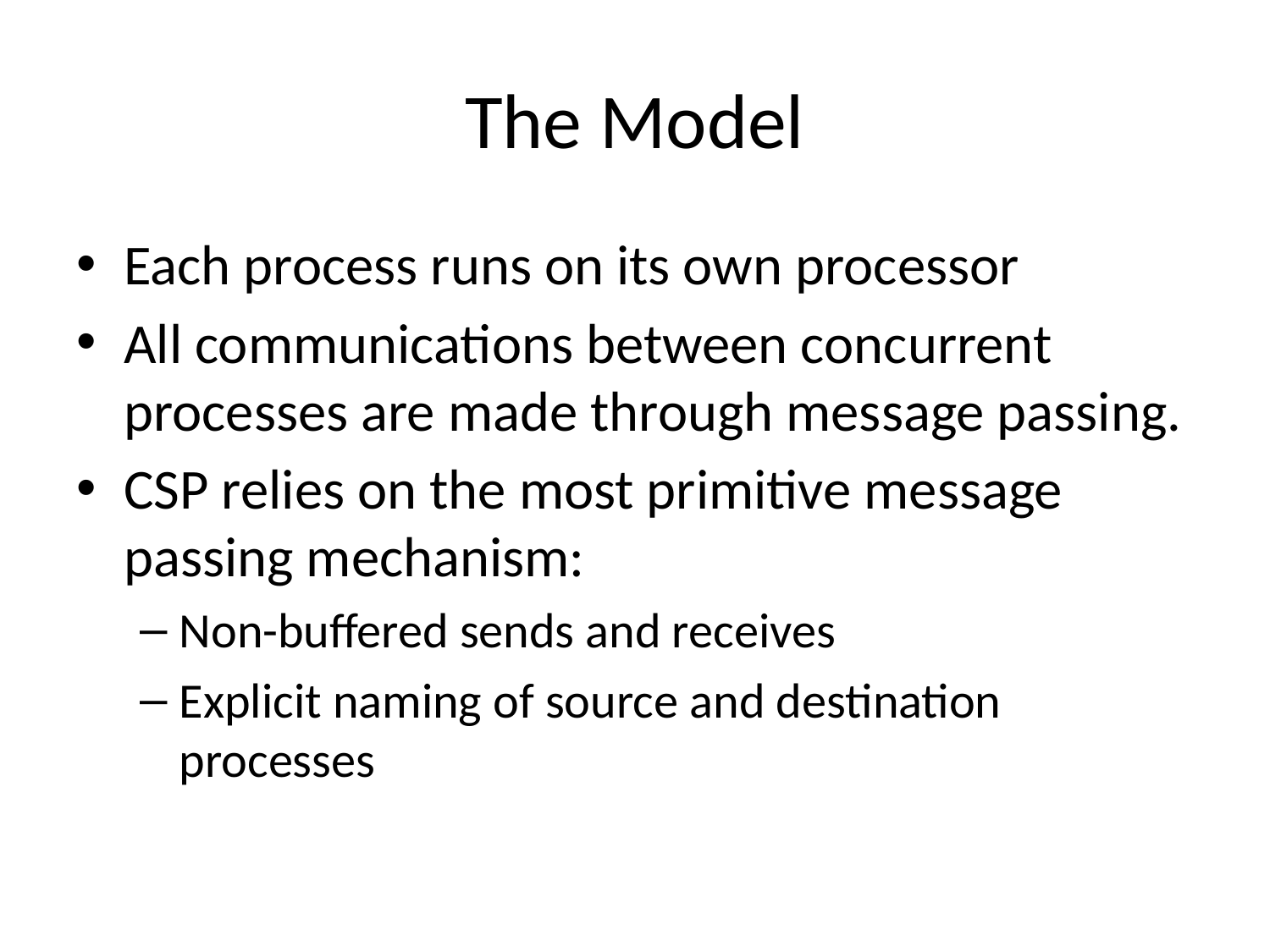

# The Model
Each process runs on its own processor
All communications between concurrent processes are made through message passing.
CSP relies on the most primitive message passing mechanism:
Non-buffered sends and receives
Explicit naming of source and destination processes